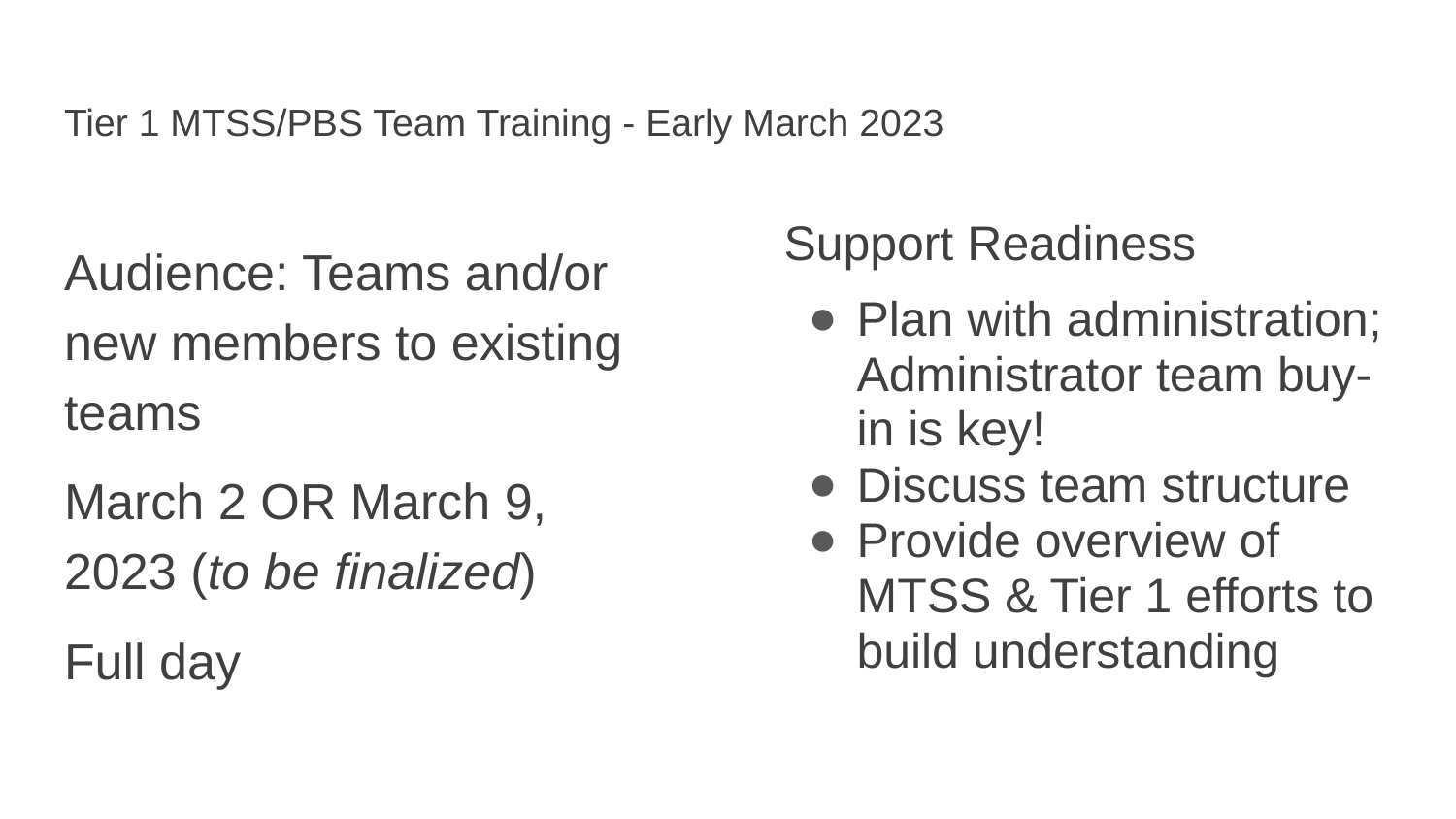

# Tier 1 MTSS/PBS Team Training - Early March 2023
Support Readiness
Plan with administration;  Administrator team buy-in is key!
Discuss team structure
Provide overview of MTSS & Tier 1 efforts to build understanding
Audience: Teams and/or new members to existing teams
March 2 OR March 9, 2023 (to be finalized)
Full day